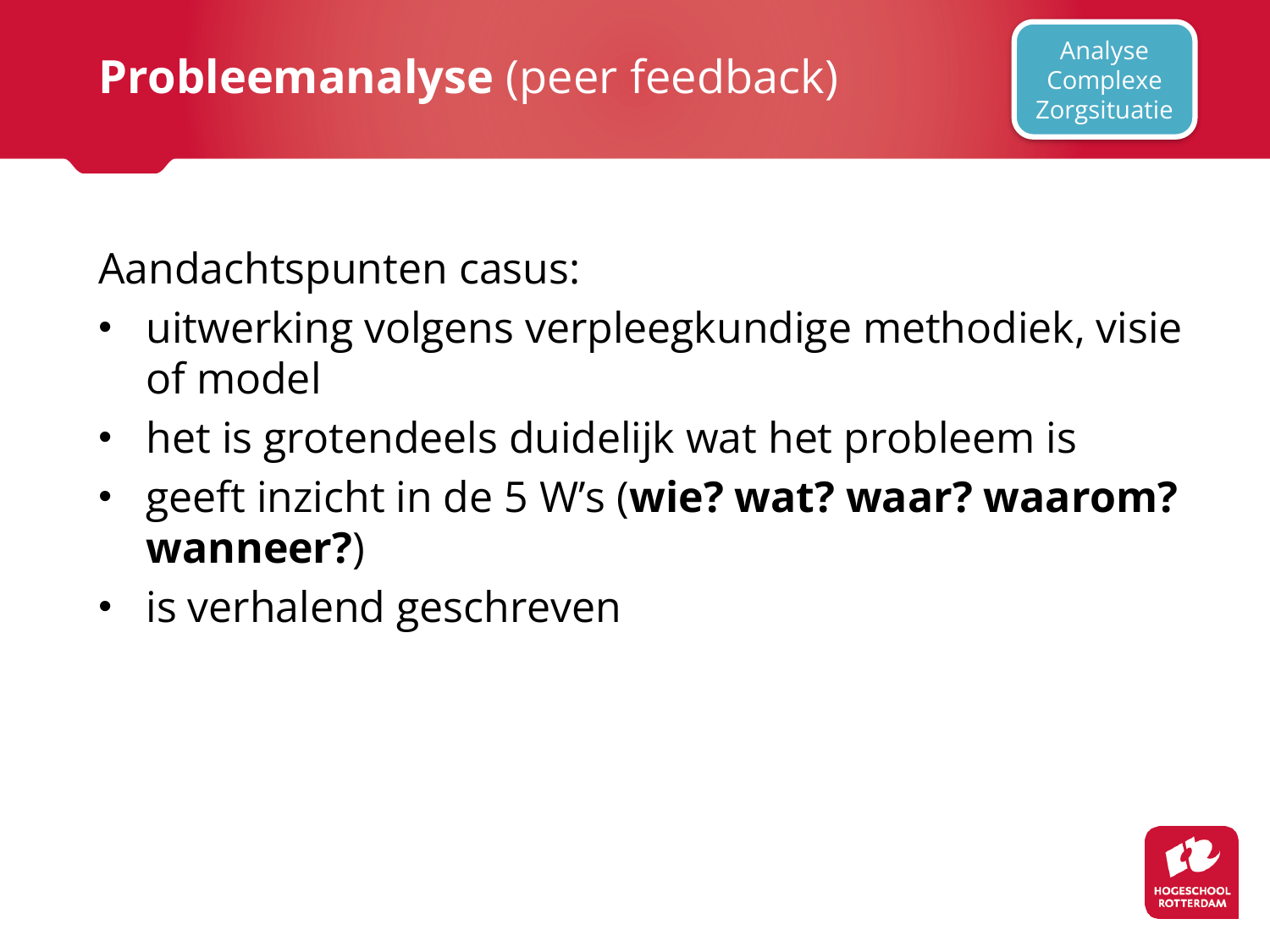

Probleemanalyse (peer feedback)
Analyse Complexe Zorgsituatie
Aandachtspunten casus:
uitwerking volgens verpleegkundige methodiek, visie of model
het is grotendeels duidelijk wat het probleem is
geeft inzicht in de 5 W’s (wie? wat? waar? waarom? wanneer?)
is verhalend geschreven